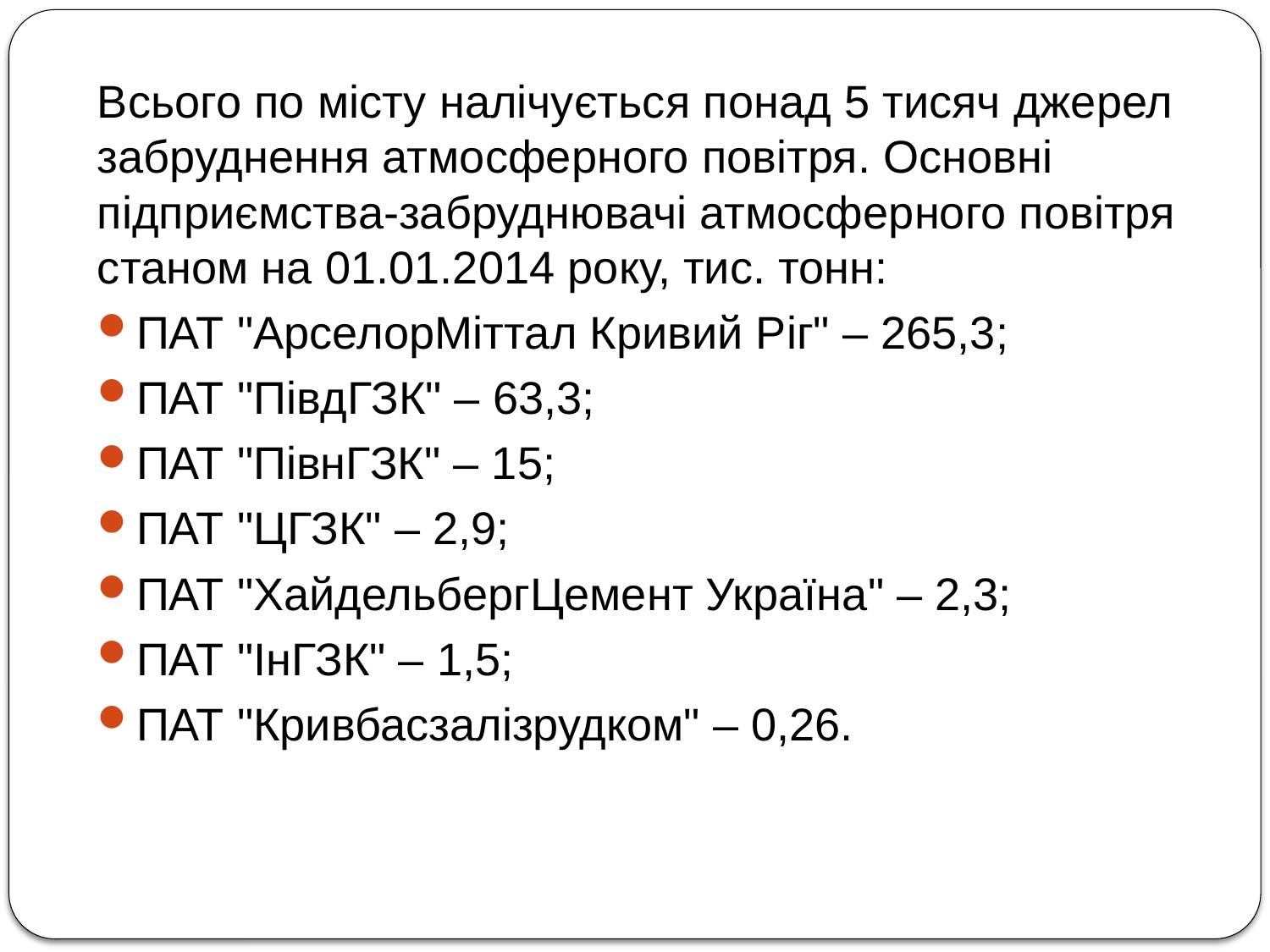

Всього по місту налічується понад 5 тисяч джерел забруднення атмосферного повітря. Основні підприємства-забруднювачі атмосферного повітря станом на 01.01.2014 року, тис. тонн:
ПАТ "АрселорМіттал Кривий Ріг" – 265,3;
ПАТ "ПівдГЗК" – 63,3;
ПАТ "ПівнГЗК" – 15;
ПАТ "ЦГЗК" – 2,9;
ПАТ "ХайдельбергЦемент Україна" – 2,3;
ПАТ "ІнГЗК" – 1,5;
ПАТ "Кривбасзалізрудком" – 0,26.